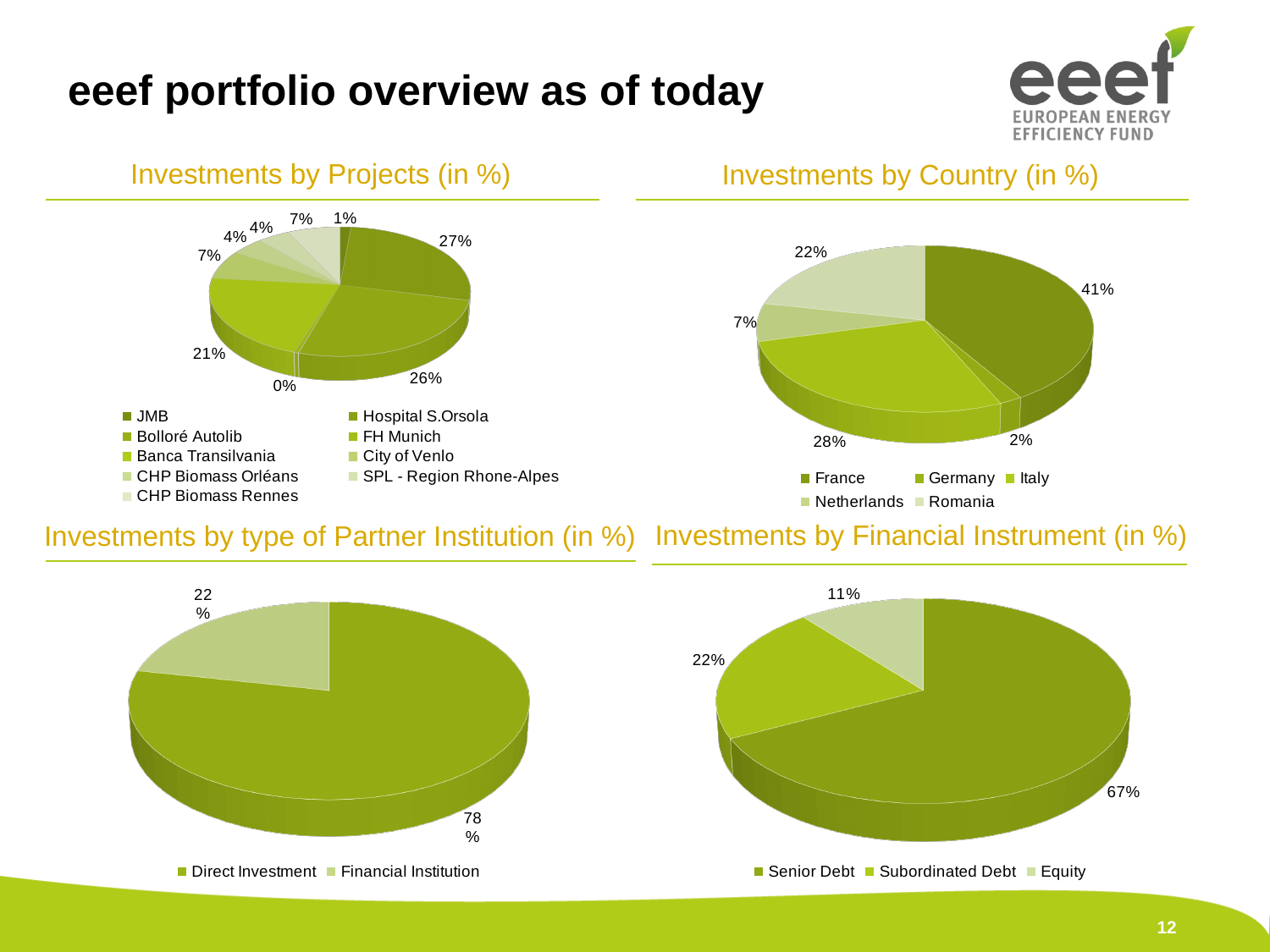

# eeef portfolio overview as of today
Investments by Projects (in %)
Investments by Country (in %)

[unsupported chart]

[unsupported chart]

Investments by Financial Instrument (in %)
Investments by type of Partner Institution (in %)

[unsupported chart]

[unsupported chart]

12